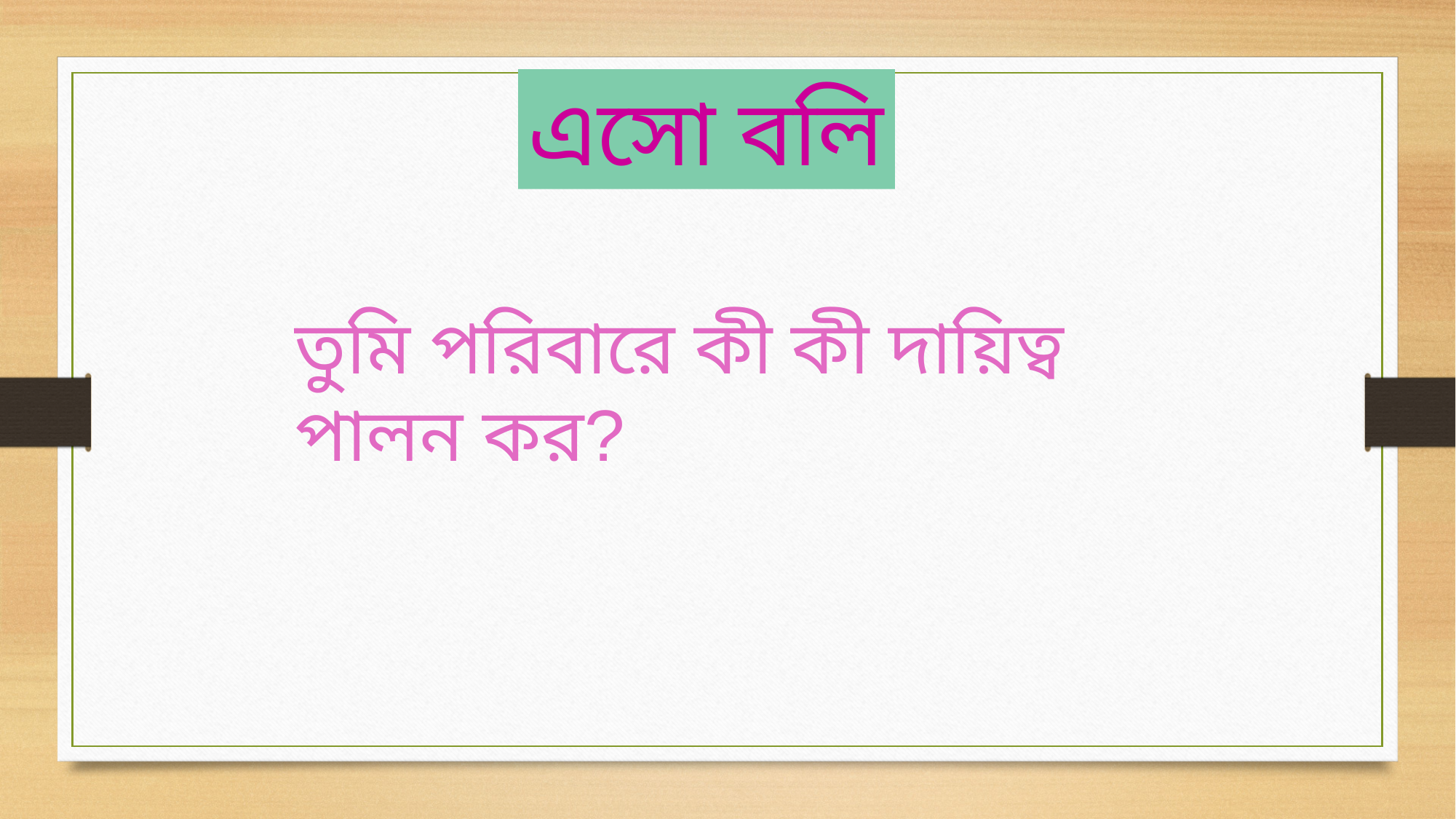

এসো বলি
তুমি পরিবারে কী কী দায়িত্ব পালন কর?